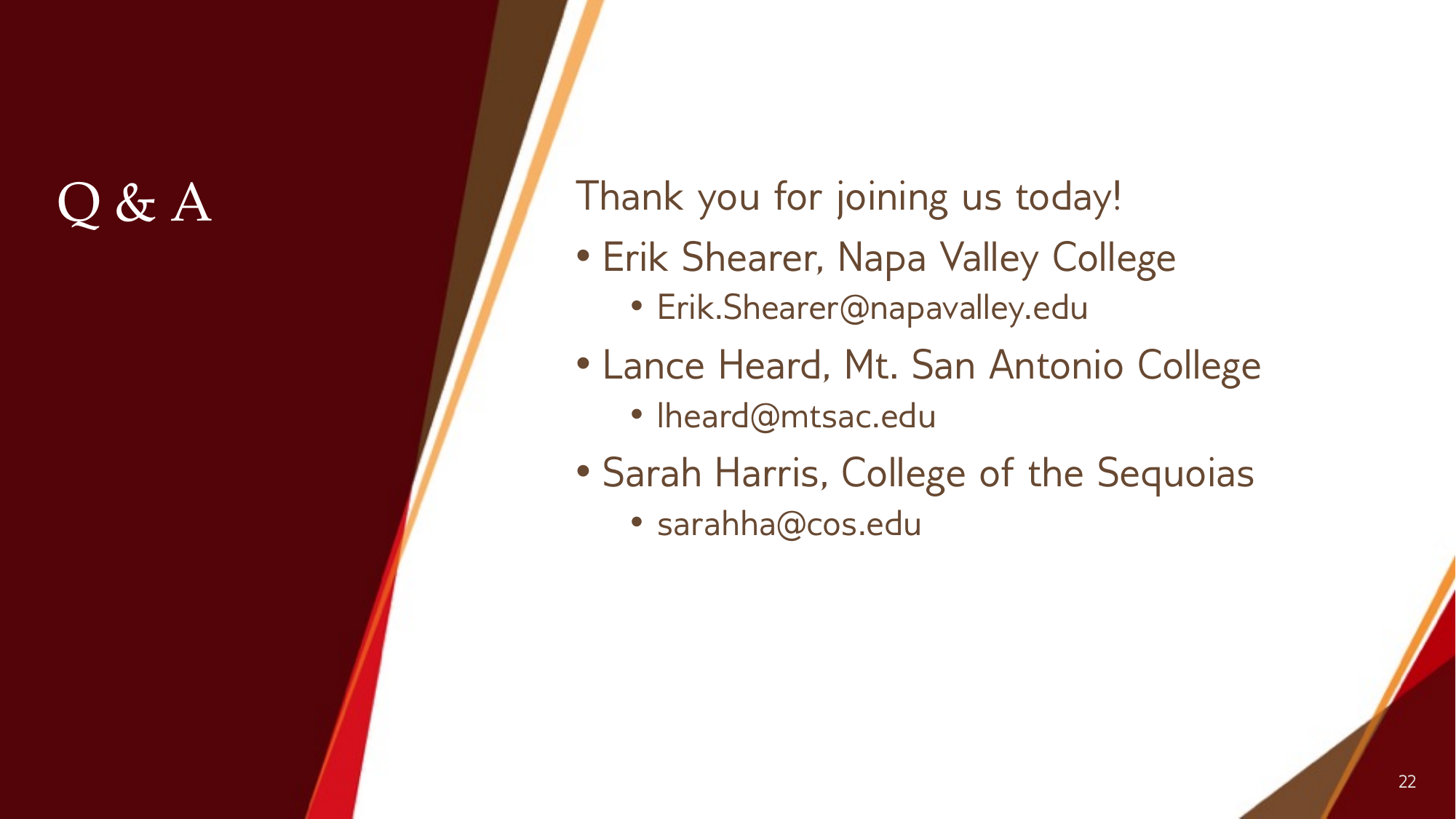

# Q & A
Thank you for joining us today!
Erik Shearer, Napa Valley College
Erik.Shearer@napavalley.edu
Lance Heard, Mt. San Antonio College
lheard@mtsac.edu
Sarah Harris, College of the Sequoias
sarahha@cos.edu
22